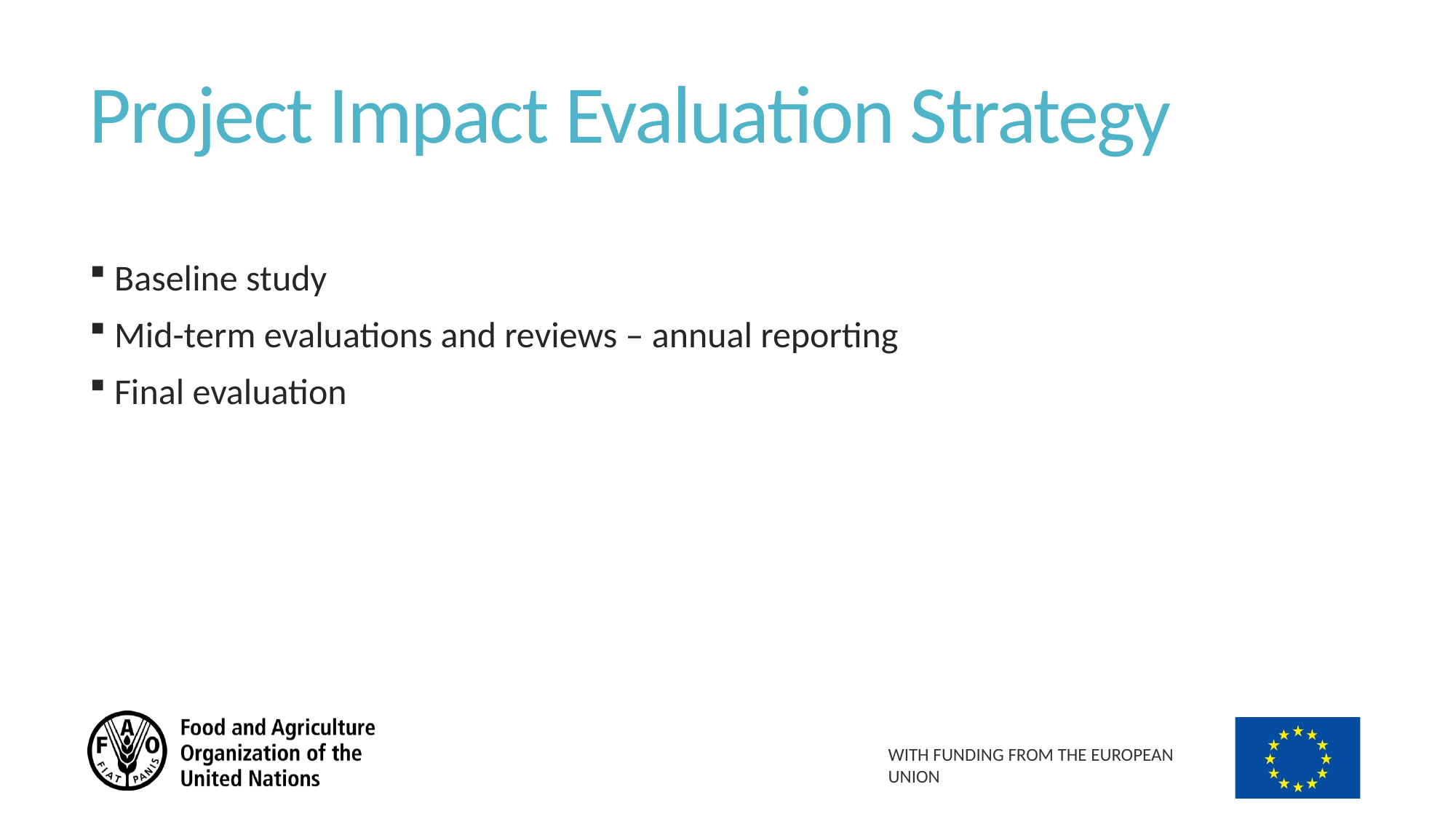

# Project Impact Evaluation Strategy

 Baseline study
 Mid-term evaluations and reviews – annual reporting
 Final evaluation